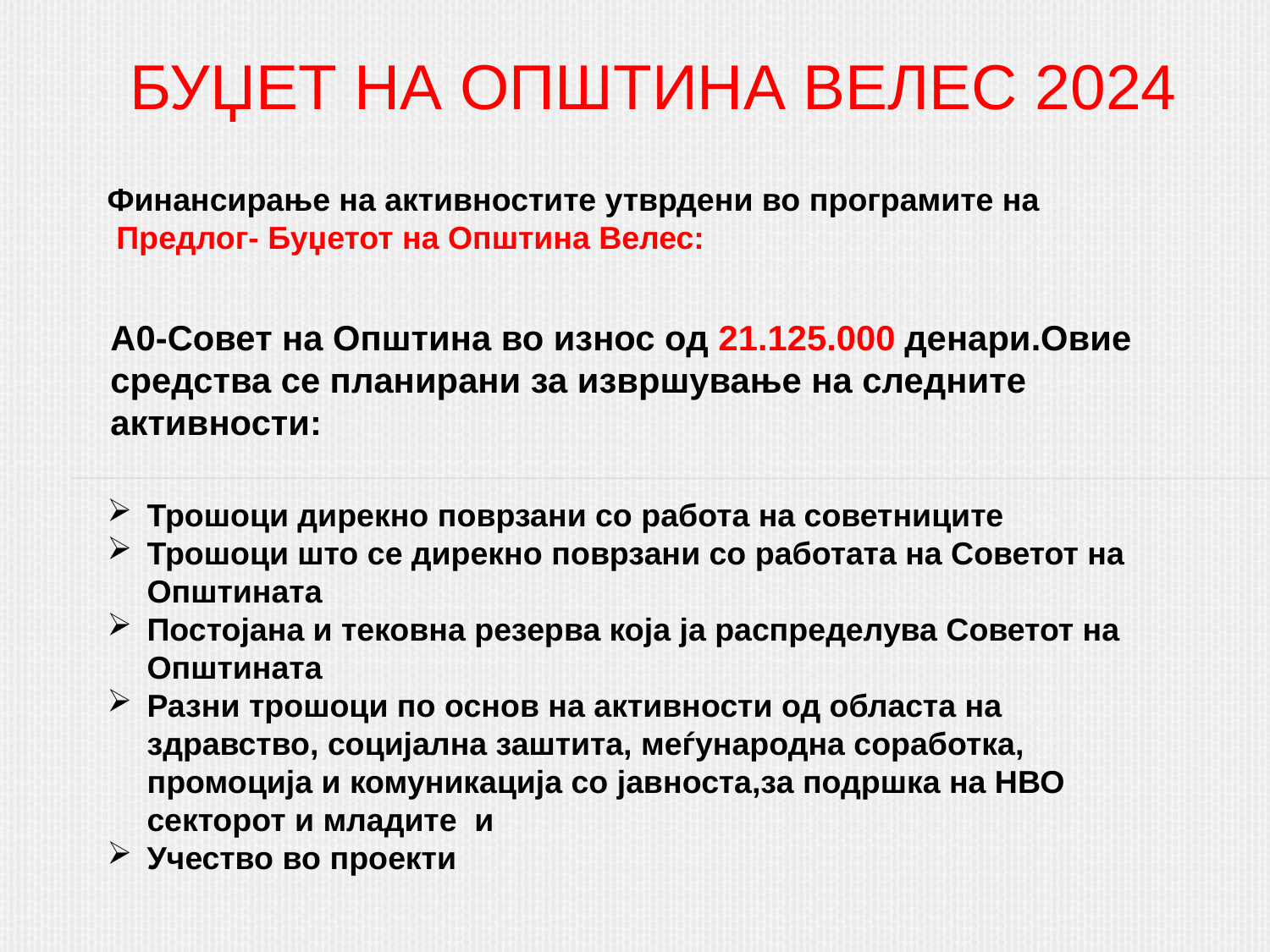

# БУЏЕТ НА ОПШТИНА ВЕЛЕС 2024
Финансирање на активностите утврдени во програмите на
 Предлог- Буџетот на Општина Велес:
А0-Совет на Општина во износ од 21.125.000 денари.Овие средства се планирани за извршување на следните активности:
Трошоци дирекно поврзани со работа на советниците
Трошоци што се дирекно поврзани со работата на Советот на Општината
Постојана и тековна резерва која ја распределува Советот на Општината
Разни трошоци по основ на активности од областа на здравство, социјална заштита, меѓународна соработка, промоција и комуникација со јавноста,за подршка на НВО секторот и младите  и
Учество во проекти